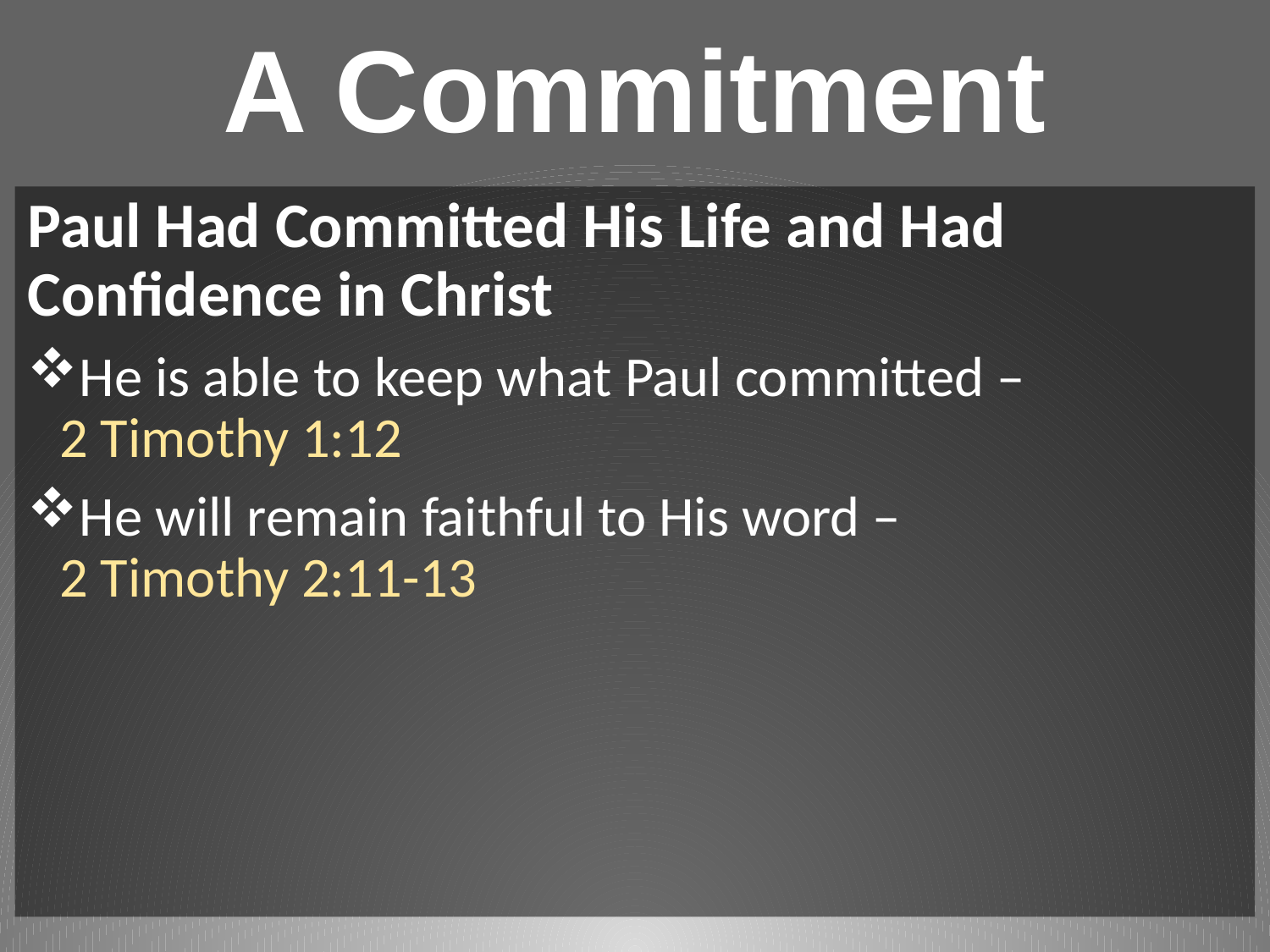

# A Commitment
Paul Had Committed His Life and Had Confidence in Christ
He is able to keep what Paul committed –                2 Timothy 1:12
He will remain faithful to His word –                          2 Timothy 2:11-13